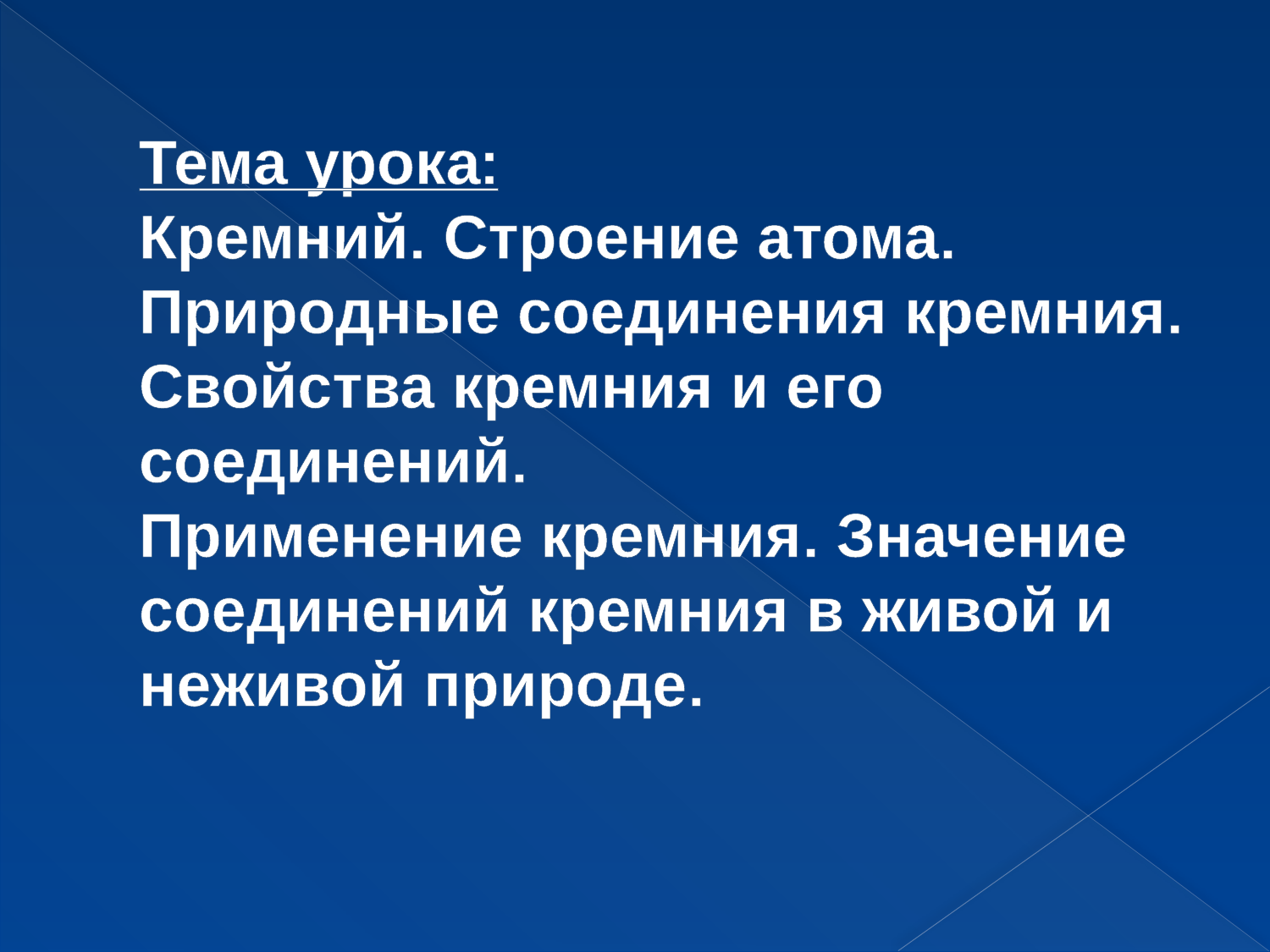

# Тема урока: Кремний. Строение атома. Природные соединения кремния. Свойства кремния и его соединений. Применение кремния. Значение соединений кремния в живой и неживой природе.